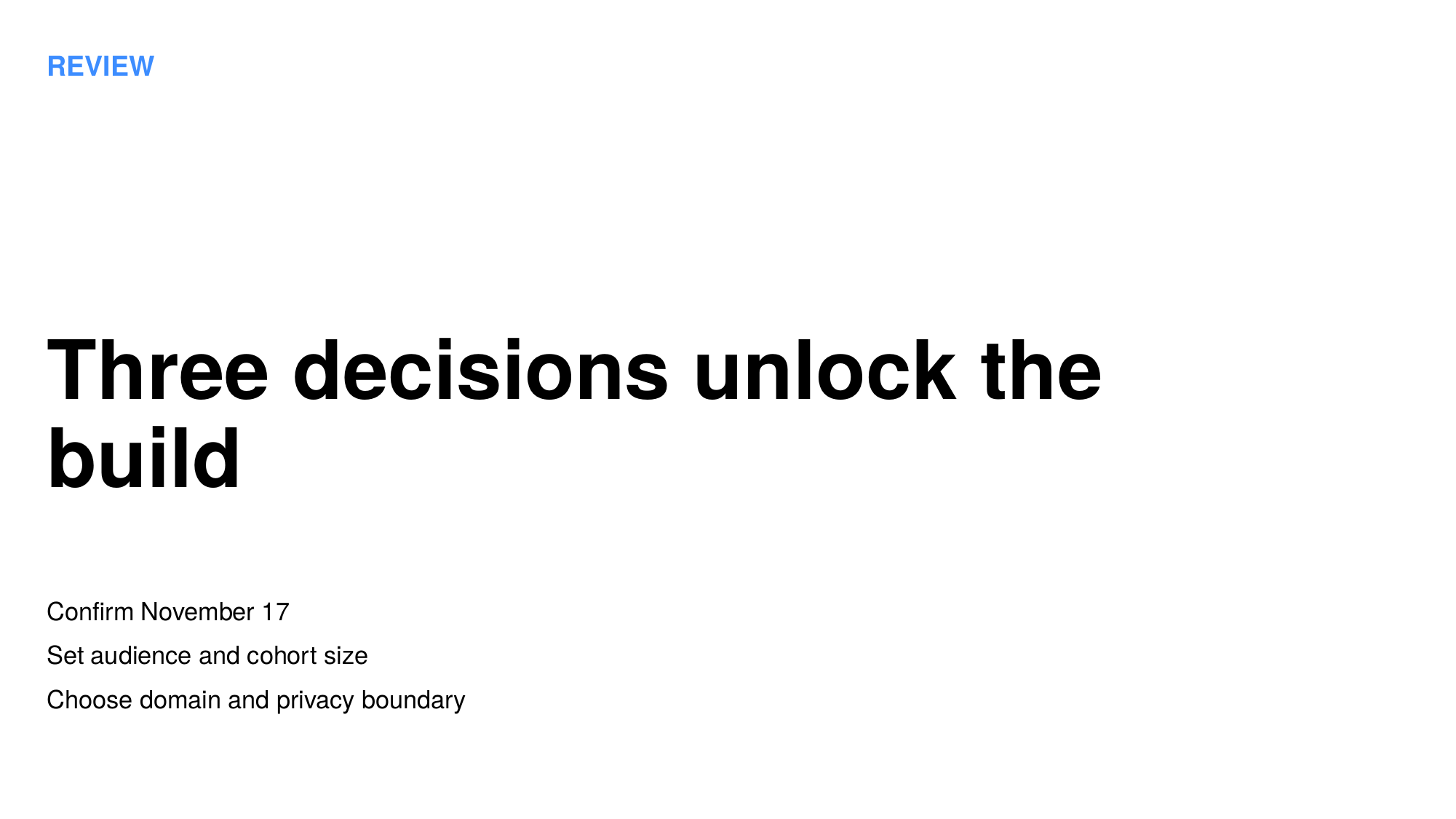

REVIEW
Three decisions unlock the build
Confirm November 17
Set audience and cohort size
Choose domain and privacy boundary